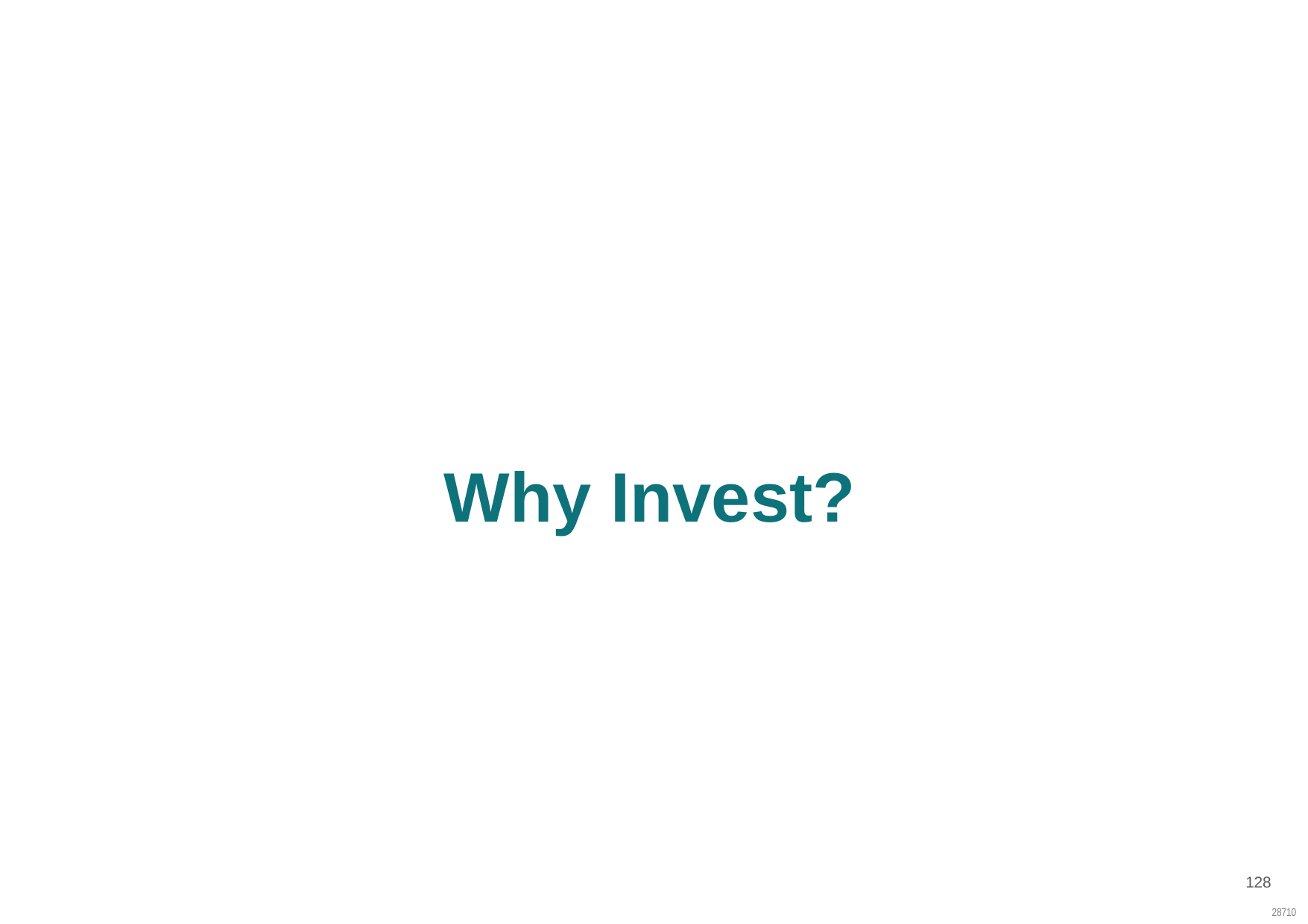

SC: LC33
A Different Way to Invest
#

Why Invest?

128
28710